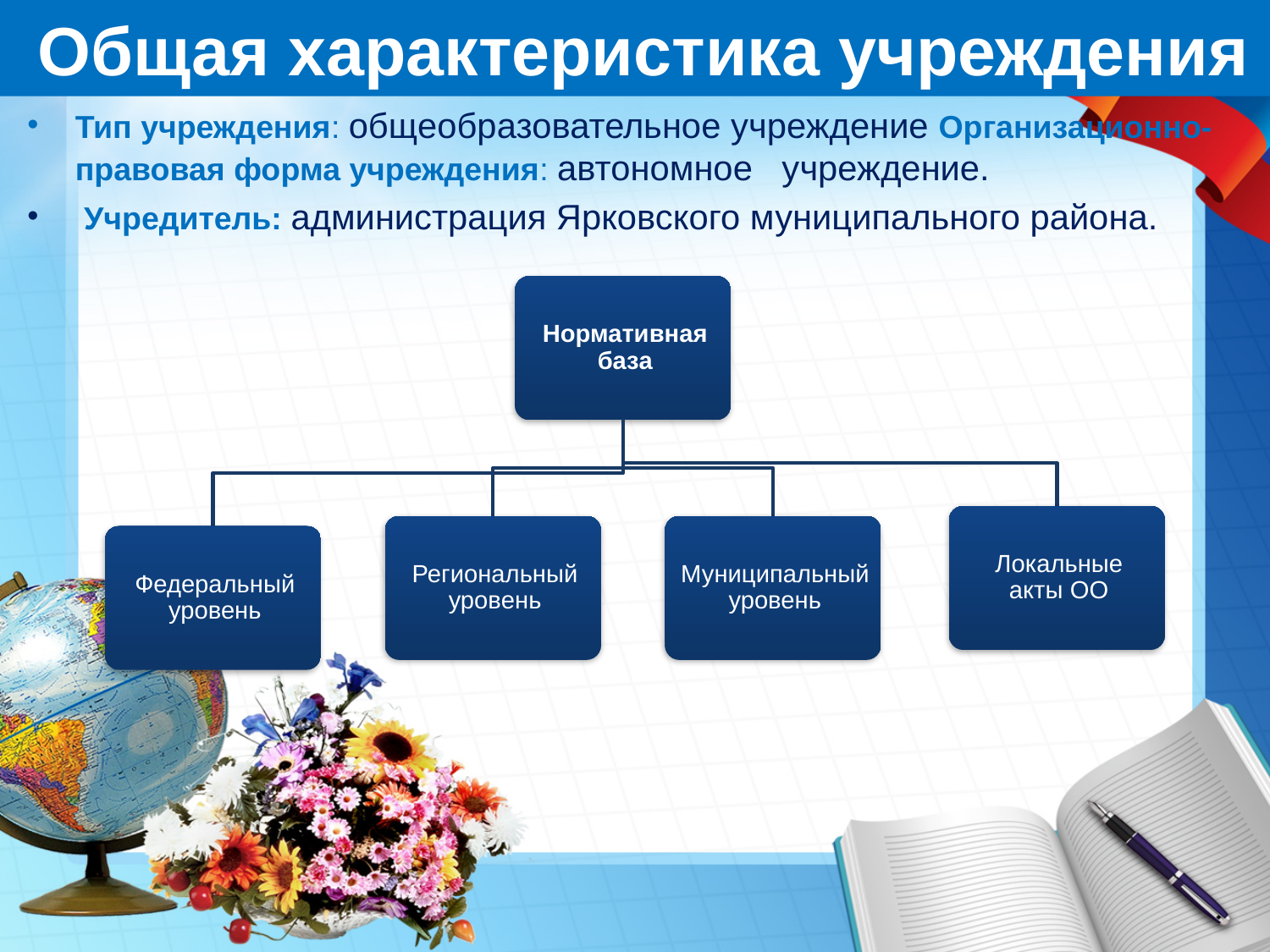

# Общая характеристика учреждения
Тип учреждения: общеобразовательное учреждение Организационно-правовая форма учреждения: автономное   учреждение.
 Учредитель: администрация Ярковского муниципального района.
Нормативная база
Федеральный уровень
Региональный уровень
Муниципальный уровень
Локальные акты ОО